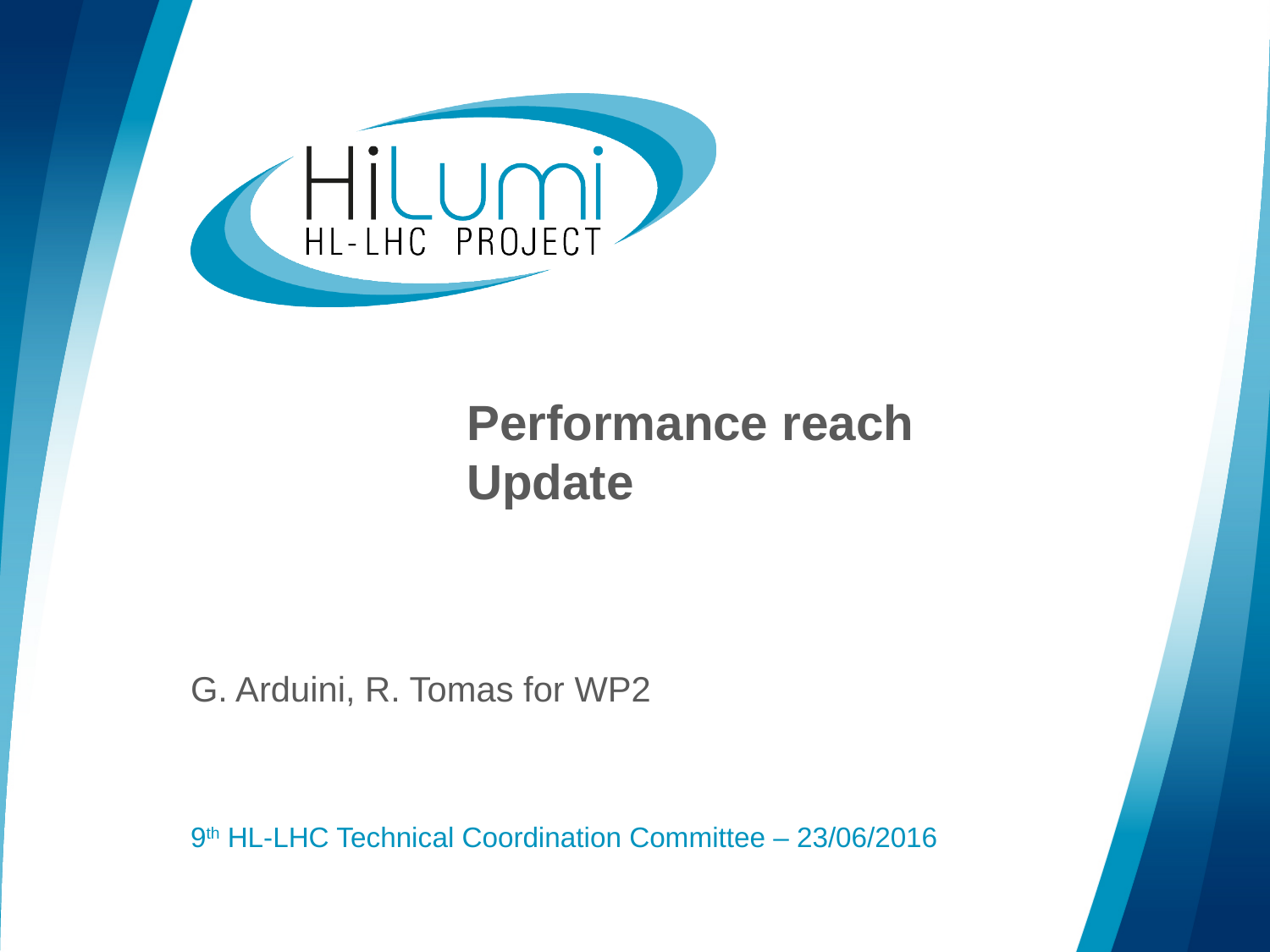

# Performance reach Update
G. Arduini, R. Tomas for WP2
9th HL-LHC Technical Coordination Committee – 23/06/2016